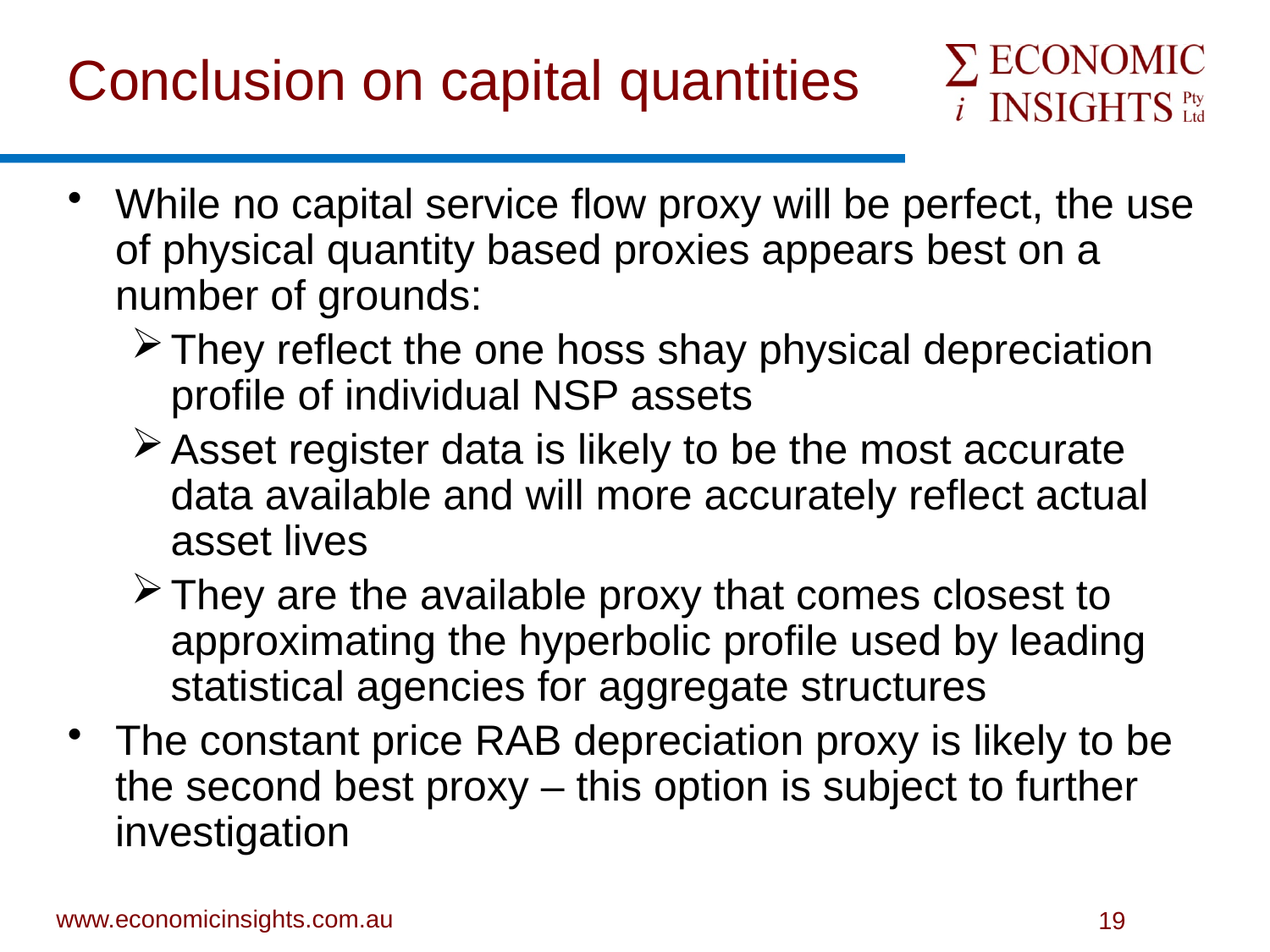

# Conclusion on capital quantities
While no capital service flow proxy will be perfect, the use of physical quantity based proxies appears best on a number of grounds:
They reflect the one hoss shay physical depreciation profile of individual NSP assets
Asset register data is likely to be the most accurate data available and will more accurately reflect actual asset lives
They are the available proxy that comes closest to approximating the hyperbolic profile used by leading statistical agencies for aggregate structures
The constant price RAB depreciation proxy is likely to be the second best proxy – this option is subject to further investigation